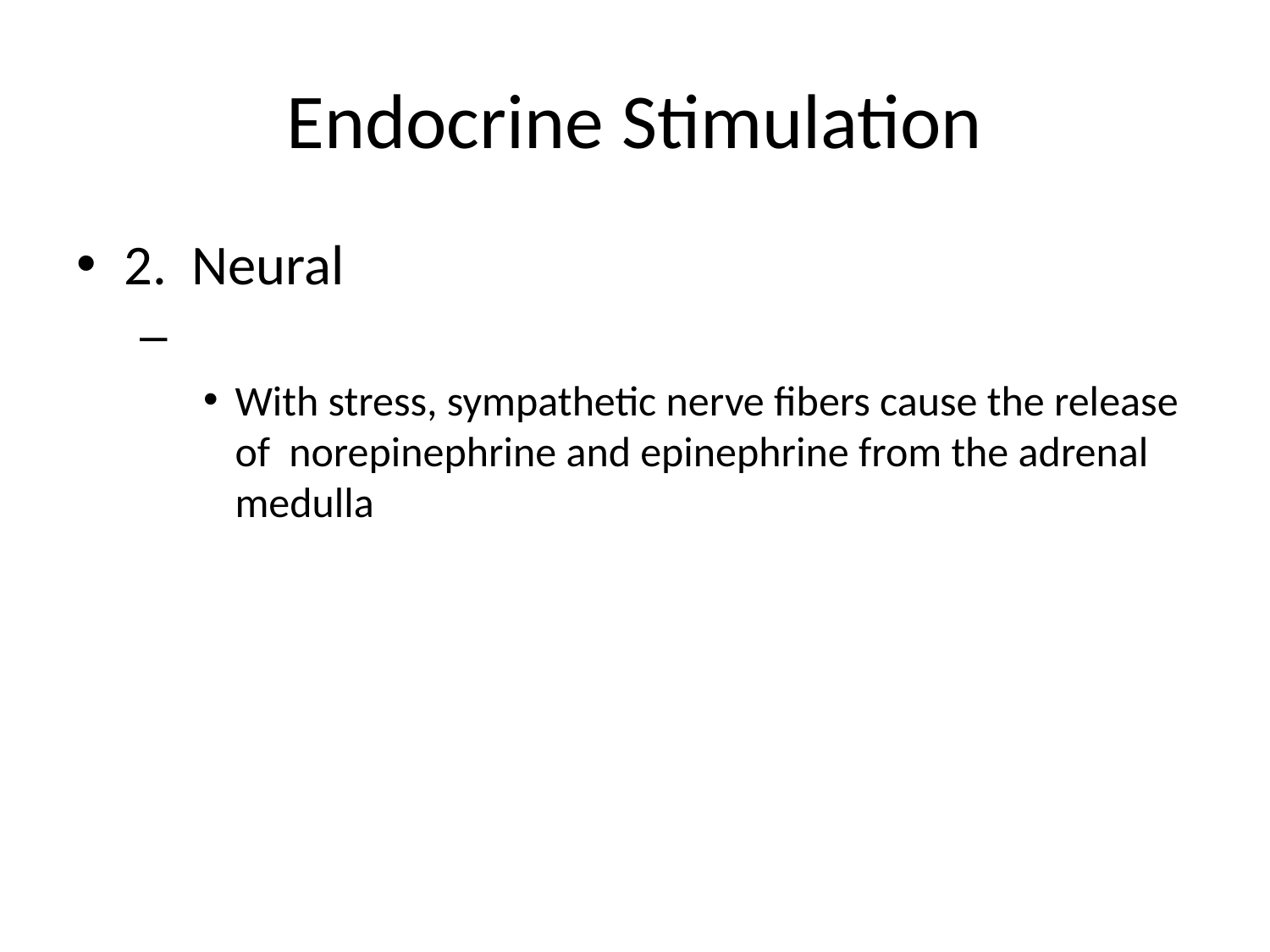

# Endocrine Stimulation
2.  Neural

With stress, sympathetic nerve fibers cause the release of  norepinephrine and epinephrine from the adrenal medulla